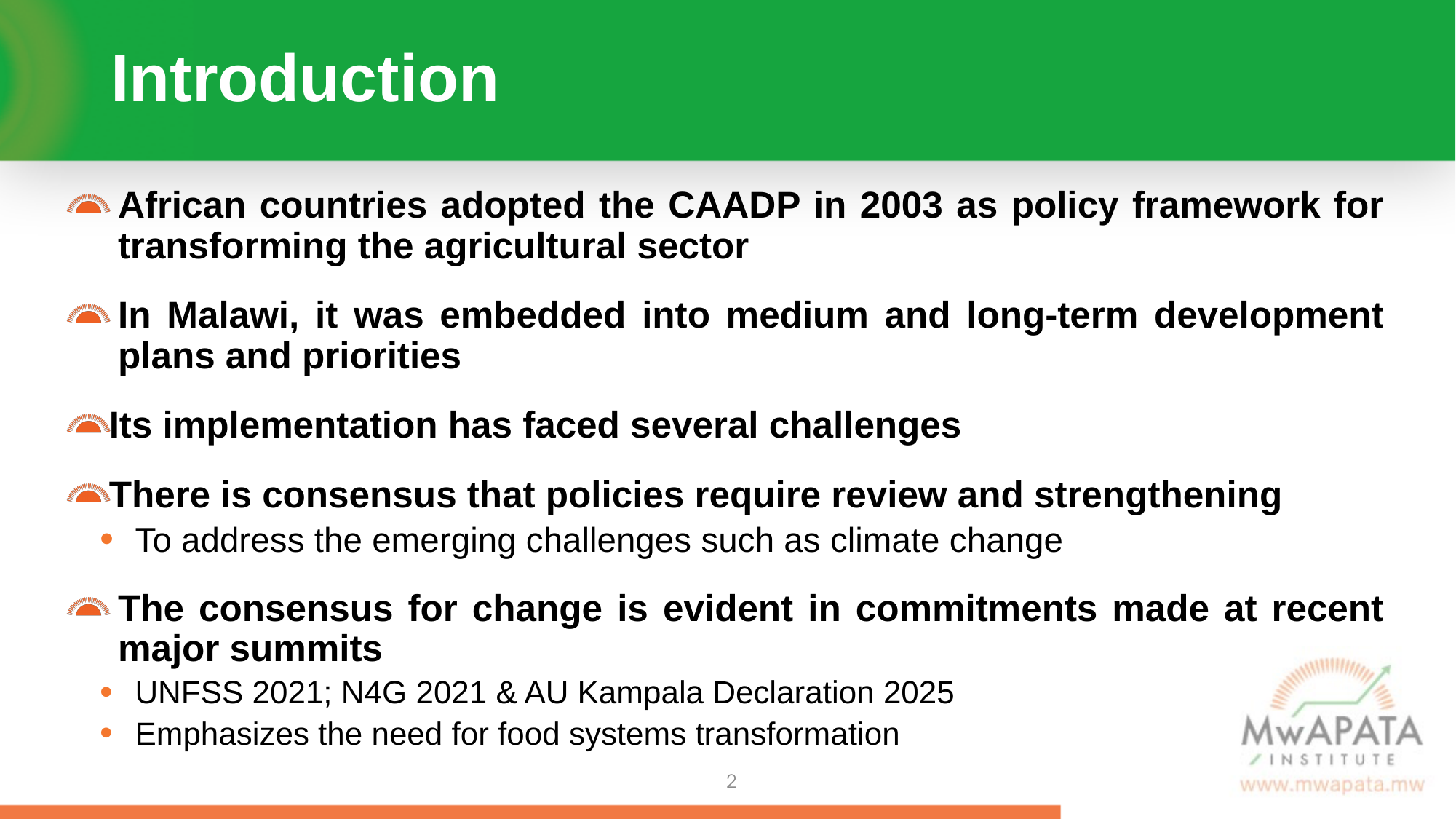

# Introduction
African countries adopted the CAADP in 2003 as policy framework for transforming the agricultural sector
In Malawi, it was embedded into medium and long-term development plans and priorities
Its implementation has faced several challenges
There is consensus that policies require review and strengthening
To address the emerging challenges such as climate change
The consensus for change is evident in commitments made at recent major summits
UNFSS 2021; N4G 2021 & AU Kampala Declaration 2025
Emphasizes the need for food systems transformation

2